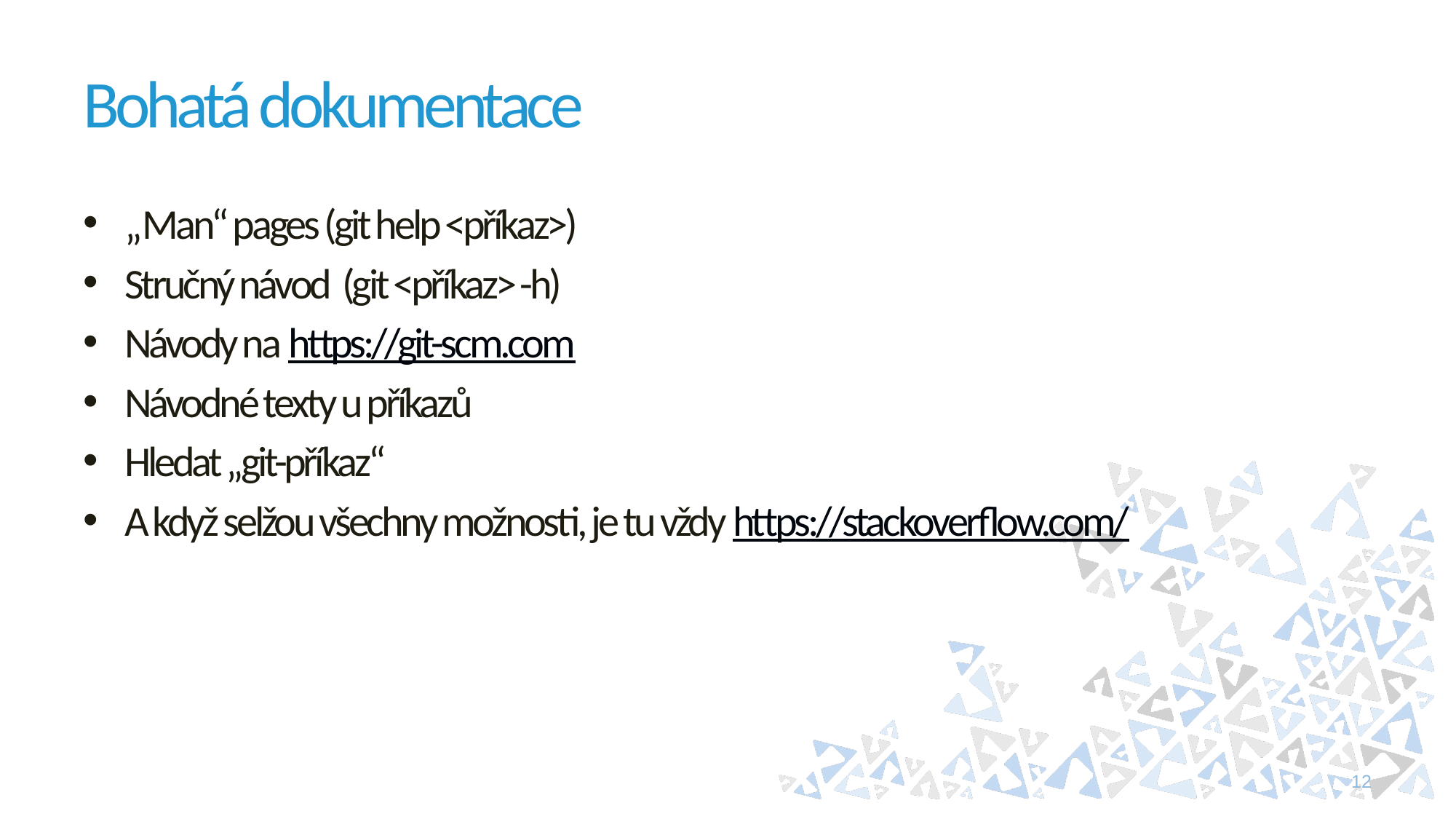

# Bohatá dokumentace
„Man“ pages (git help <příkaz>)
Stručný návod  (git <příkaz> -h)
Návody na https://git-scm.com
Návodné texty u příkazů
Hledat „git-příkaz“
A když selžou všechny možnosti, je tu vždy https://stackoverflow.com/

12